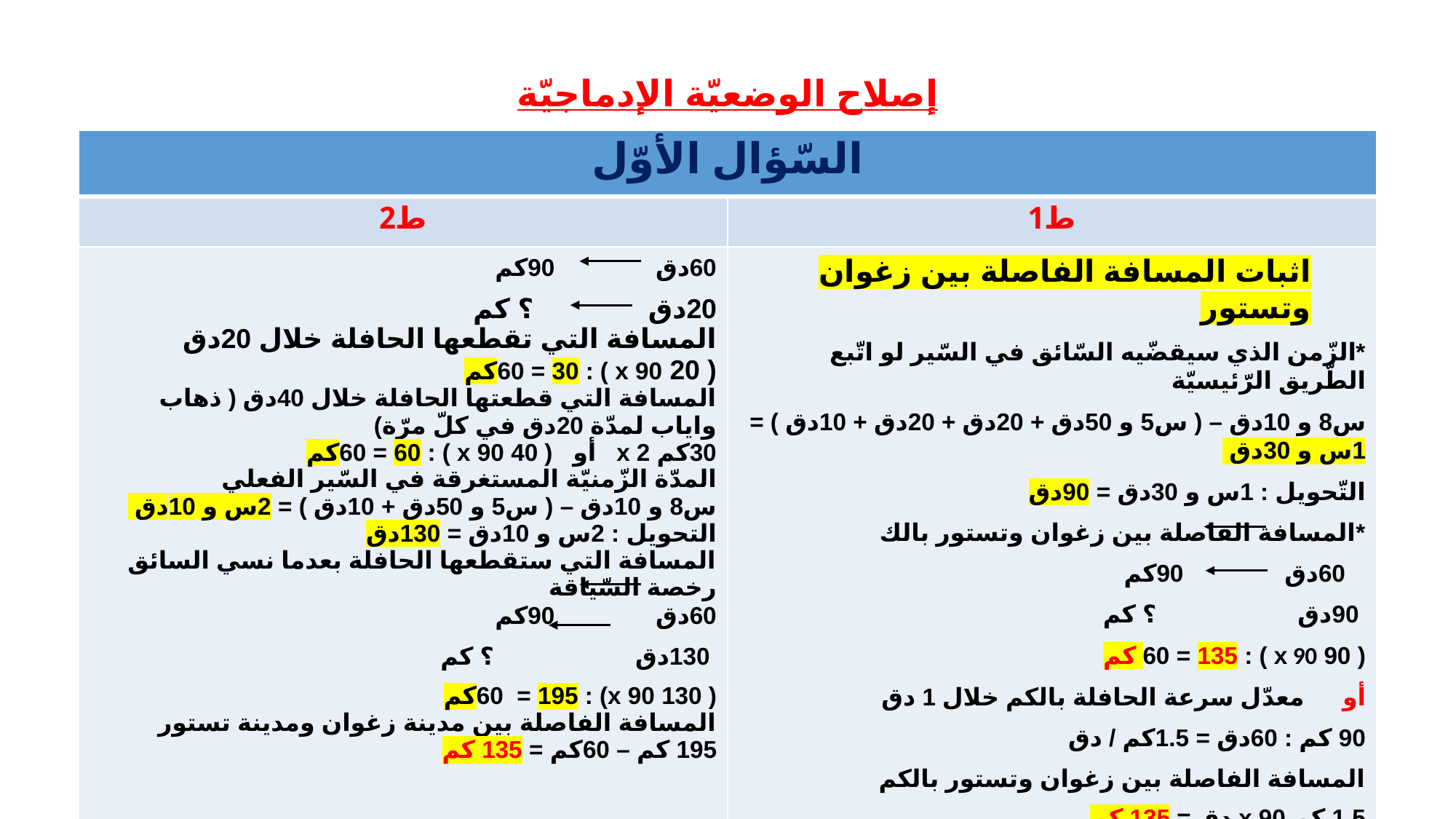

# إصلاح الوضعيّة الإدماجيّة
| السّؤال الأوّل | السّؤال الأوّل |
| --- | --- |
| ط2 | ط1 |
| 60دق 90كم 20دق ؟ كم المسافة التي تقطعها الحافلة خلال 20دق ( 20 x 90 ) : 60 = 30كم المسافة التي قطعتها الحافلة خلال 40دق ( ذهاب واياب لمدّة 20دق في كلّ مرّة) 30كم x 2 أو ( 40 x 90 ) : 60 = 60كم المدّة الزّمنيّة المستغرقة في السّير الفعلي س8 و 10دق – ( س5 و 50دق + 10دق ) = 2س و 10دق التحويل : 2س و 10دق = 130دق المسافة التي ستقطعها الحافلة بعدما نسي السائق رخصة السّياقة 60دق 90كم 130دق ؟ كم ( 130 x 90) : 60 = 195كم المسافة الفاصلة بين مدينة زغوان ومدينة تستور 195 كم – 60كم = 135 كم | اثبات المسافة الفاصلة بين زغوان وتستور \*الزّمن الذي سيقضّيه السّائق في السّير لو اتّبع الطّريق الرّئيسيّة س8 و 10دق – ( س5 و 50دق + 20دق + 20دق + 10دق ) = 1س و 30دق التّحويل : 1س و 30دق = 90دق \*المسافة الفاصلة بين زغوان وتستور بالك 60دق 90كم 90دق ؟ كم ( 90 x 90 ) : 60 = 135 كم أو معدّل سرعة الحافلة بالكم خلال 1 دق 90 كم : 60دق = 1.5كم / دق المسافة الفاصلة بين زغوان وتستور بالكم 1.5 كم x 90 دق = 135 كم |